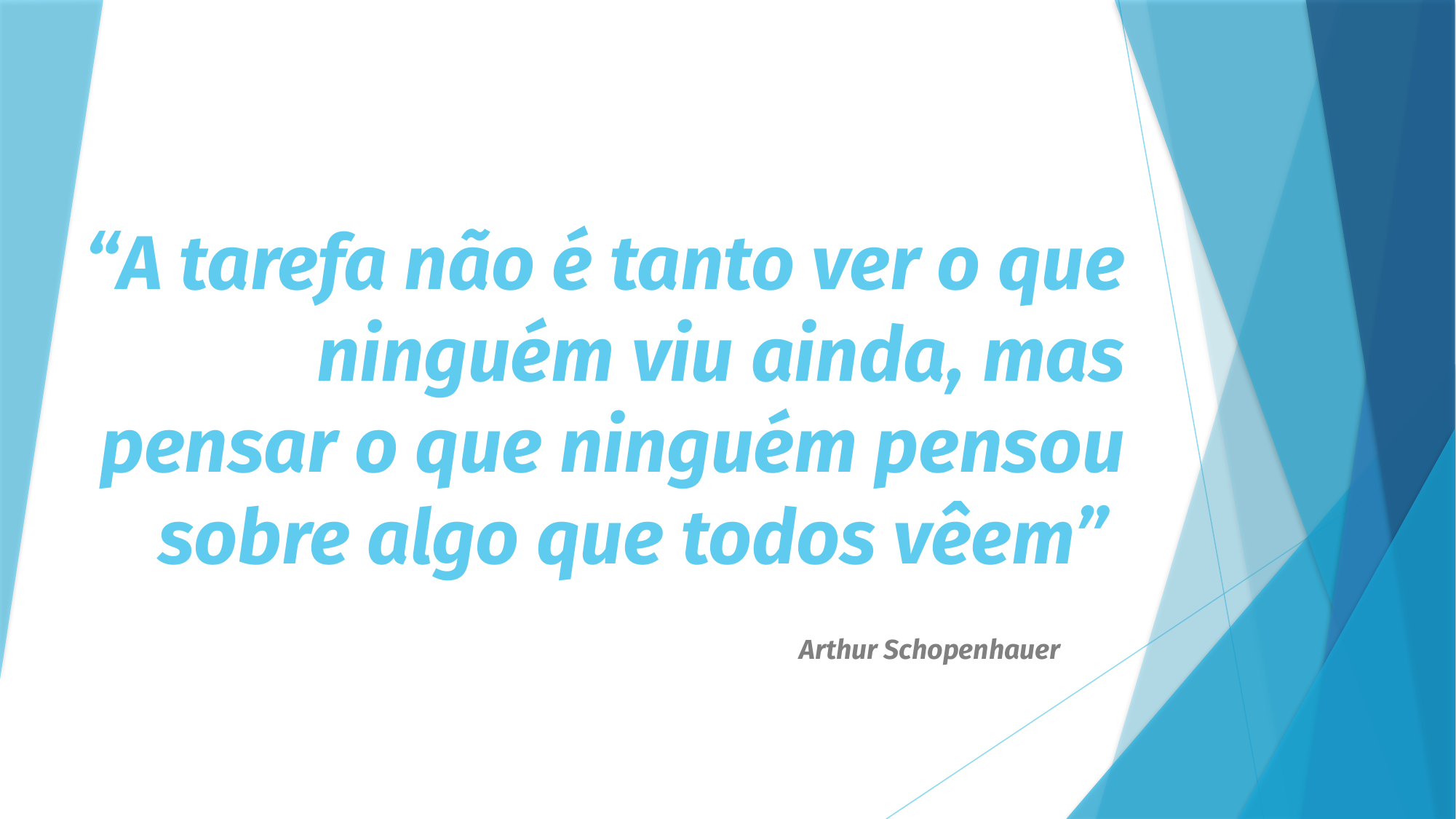

# “A tarefa não é tanto ver o que ninguém viu ainda, mas pensar o que ninguém pensou sobre algo que todos vêem”
Arthur Schopenhauer